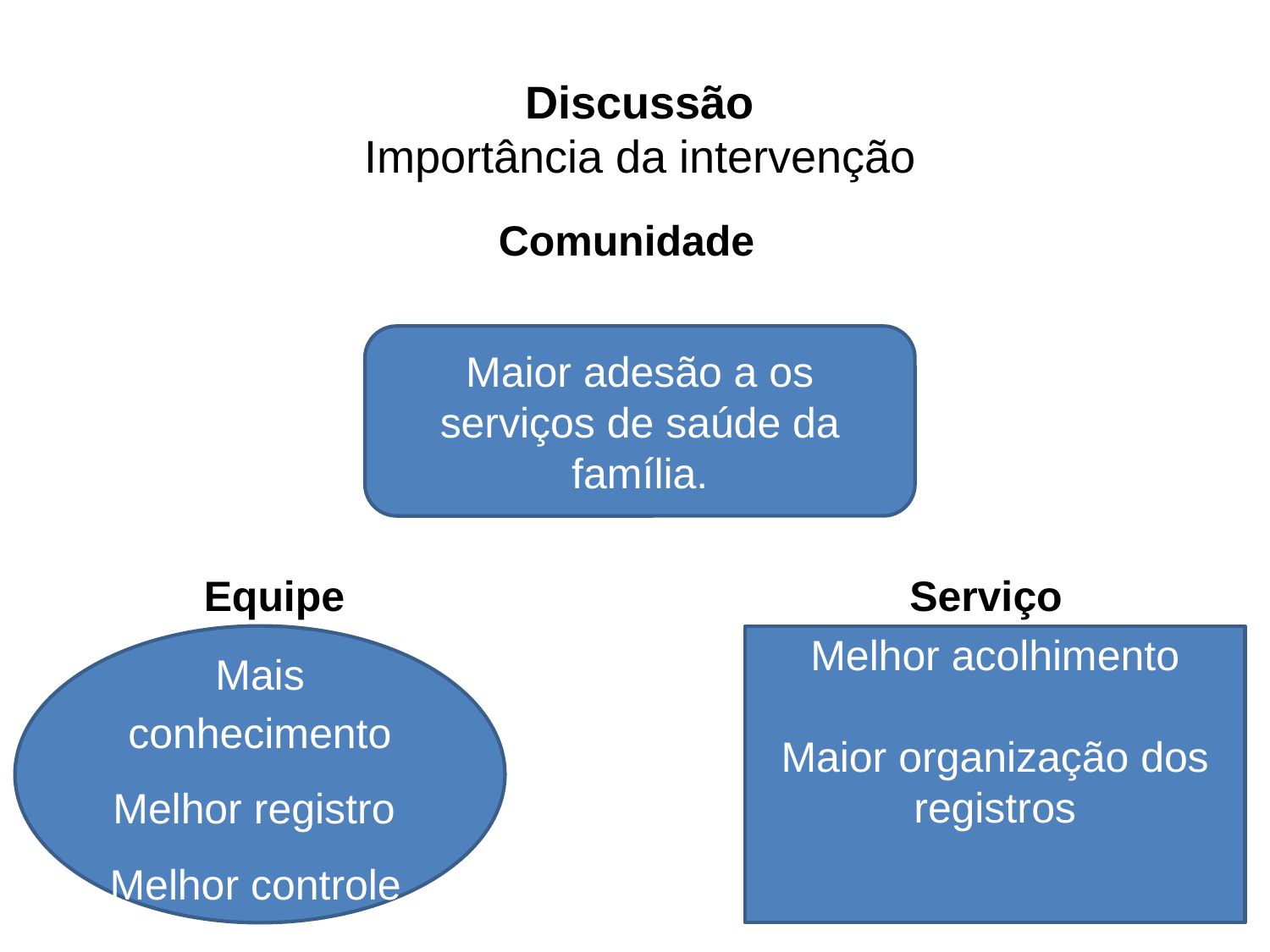

# Discussão Importância da intervenção

Comunidade

              Equipe                                                          Serviço

Maior adesão a os serviços de saúde da família.
Mais conhecimento
Melhor registro
Melhor controle
Melhor acolhimento

Maior organização dos registros